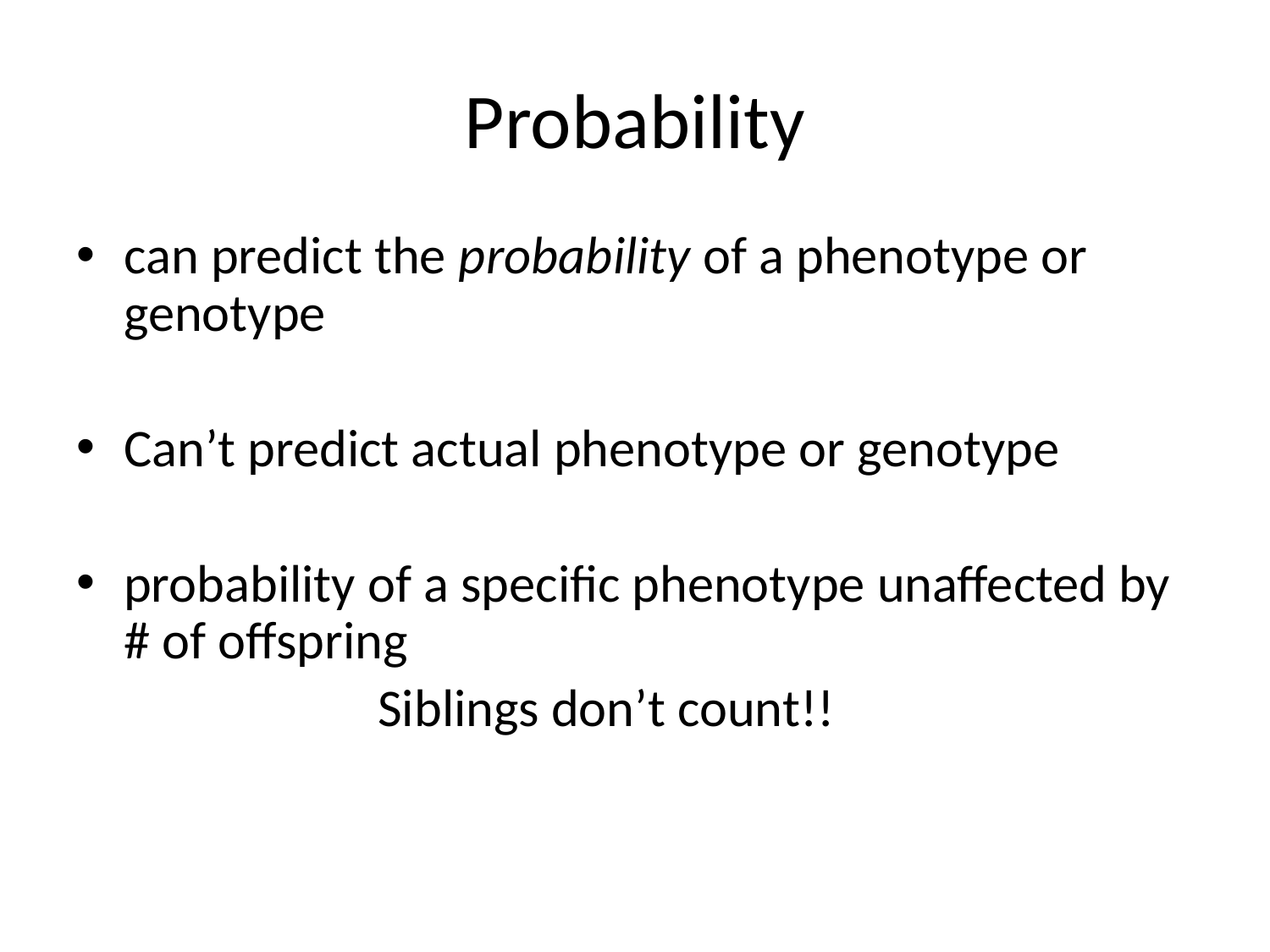

# Probability
can predict the probability of a phenotype or genotype

Can’t predict actual phenotype or genotype

probability of a specific phenotype unaffected by # of offspring
			Siblings don’t count!!